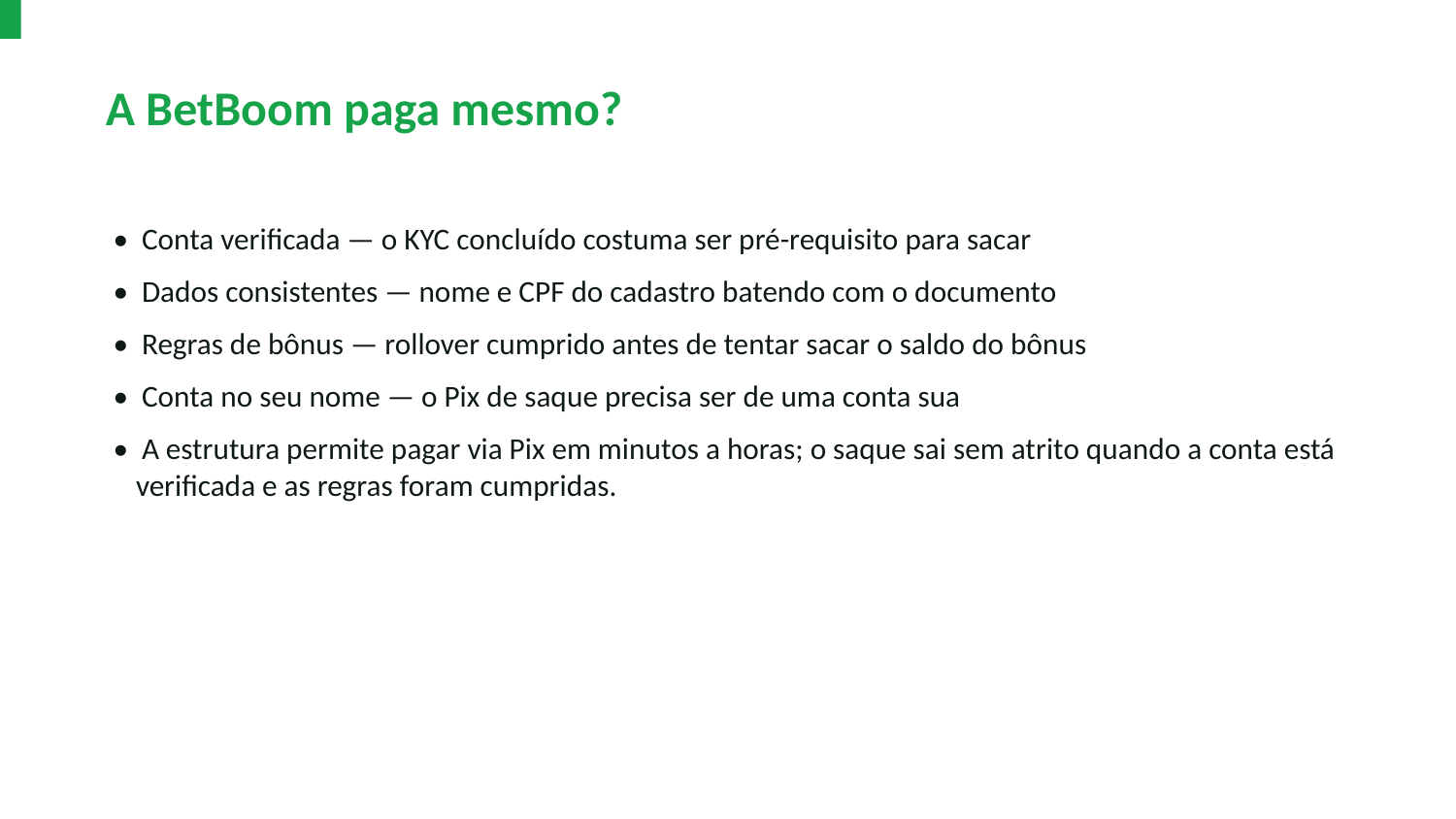

A BetBoom paga mesmo?
•  Conta verificada — o KYC concluído costuma ser pré-requisito para sacar
•  Dados consistentes — nome e CPF do cadastro batendo com o documento
•  Regras de bônus — rollover cumprido antes de tentar sacar o saldo do bônus
•  Conta no seu nome — o Pix de saque precisa ser de uma conta sua
•  A estrutura permite pagar via Pix em minutos a horas; o saque sai sem atrito quando a conta está verificada e as regras foram cumpridas.